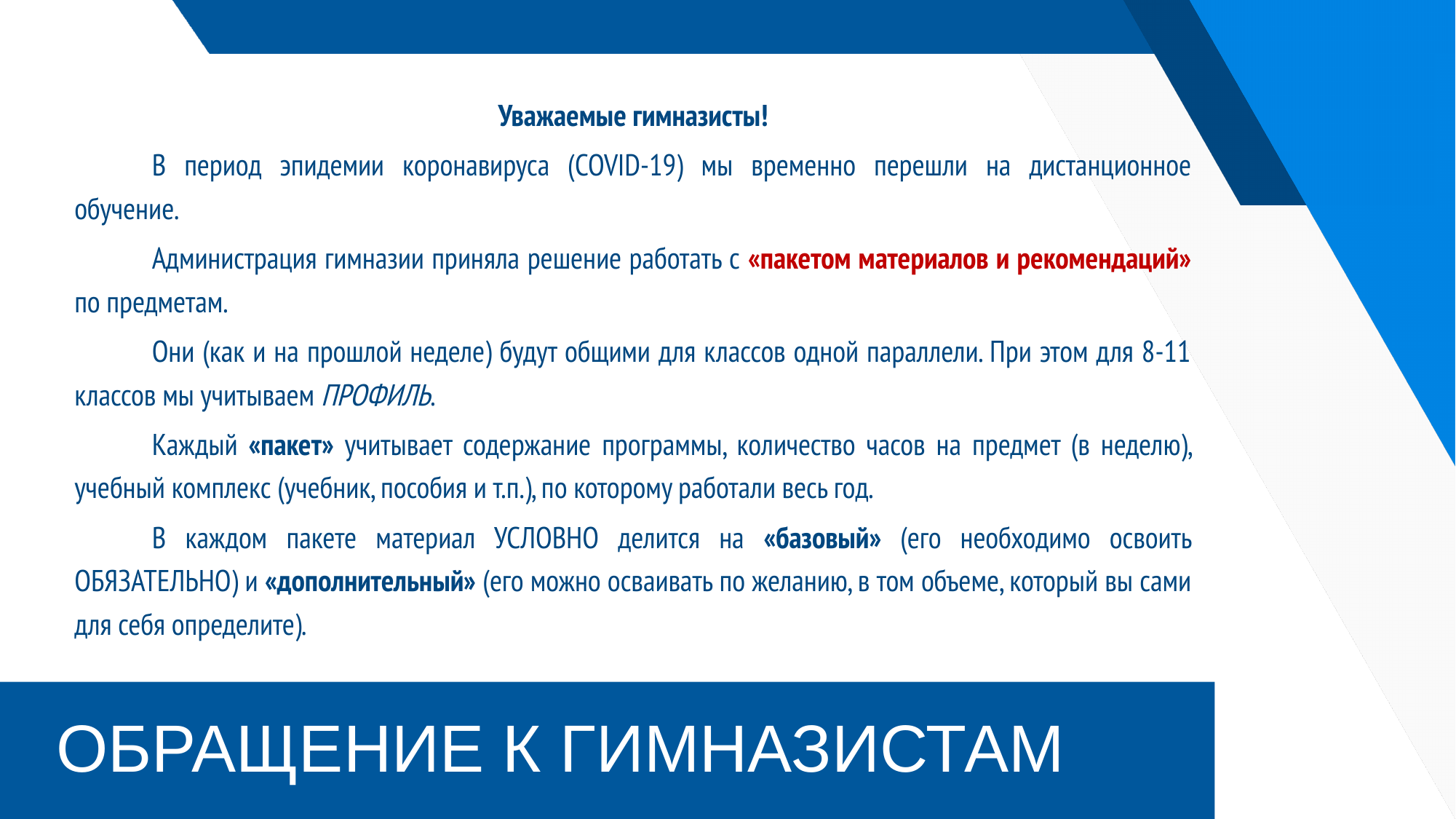

Уважаемые гимназисты!
	В период эпидемии коронавируса (COVID-19) мы временно перешли на дистанционное обучение.
	Администрация гимназии приняла решение работать с «пакетом материалов и рекомендаций» по предметам.
	Они (как и на прошлой неделе) будут общими для классов одной параллели. При этом для 8-11 классов мы учитываем ПРОФИЛЬ.
	Каждый «пакет» учитывает содержание программы, количество часов на предмет (в неделю), учебный комплекс (учебник, пособия и т.п.), по которому работали весь год.
	В каждом пакете материал УСЛОВНО делится на «базовый» (его необходимо освоить ОБЯЗАТЕЛЬНО) и «дополнительный» (его можно осваивать по желанию, в том объеме, который вы сами для себя определите).
# ОБРАЩЕНИЕ К ГИМНАЗИСТАМ